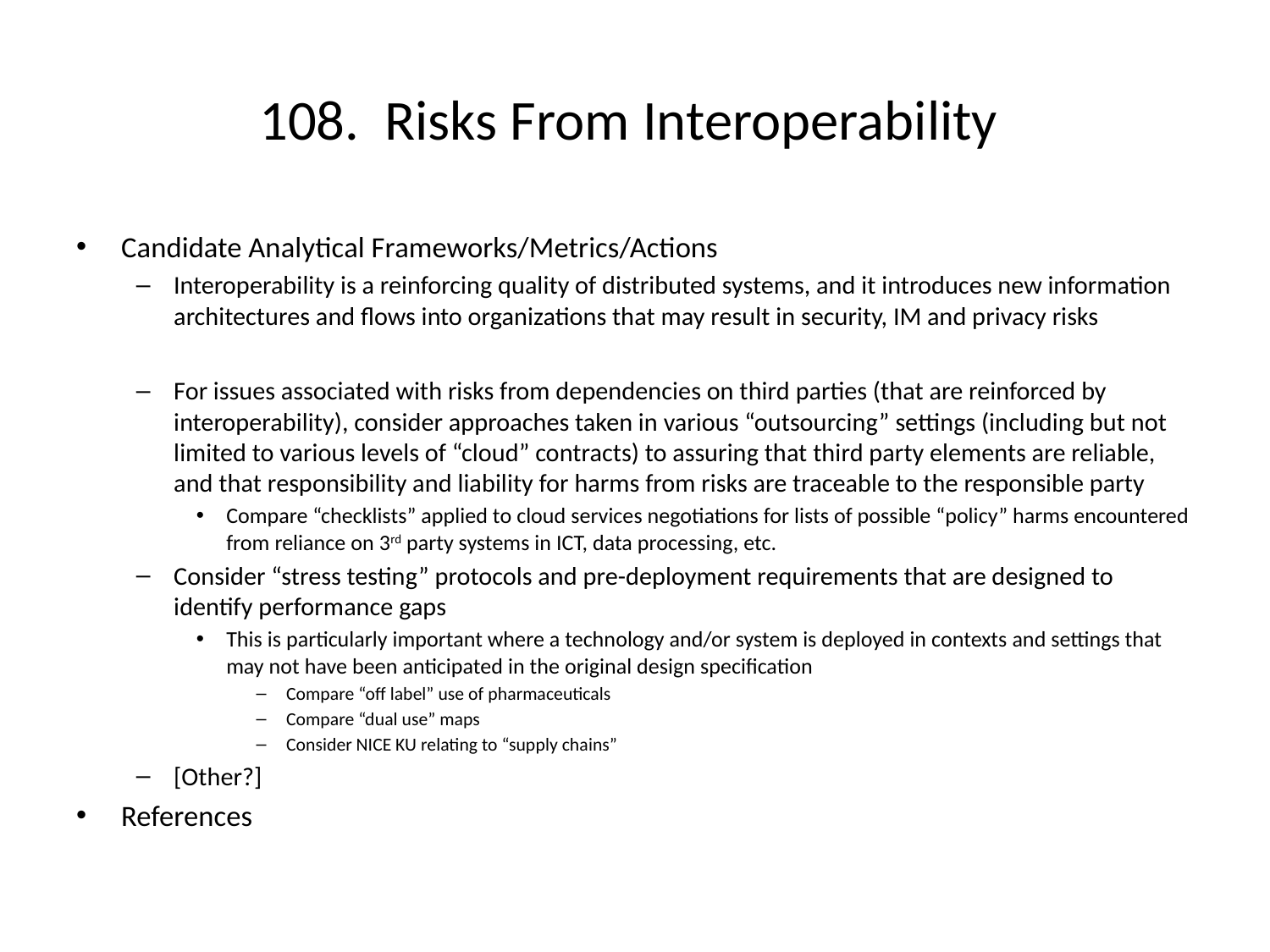

# 108.  Risks From Interoperability
Candidate Analytical Frameworks/Metrics/Actions
Interoperability is a reinforcing quality of distributed systems, and it introduces new information architectures and flows into organizations that may result in security, IM and privacy risks

For issues associated with risks from dependencies on third parties (that are reinforced by interoperability), consider approaches taken in various “outsourcing” settings (including but not limited to various levels of “cloud” contracts) to assuring that third party elements are reliable, and that responsibility and liability for harms from risks are traceable to the responsible party
Compare “checklists” applied to cloud services negotiations for lists of possible “policy” harms encountered from reliance on 3rd party systems in ICT, data processing, etc.
Consider “stress testing” protocols and pre-deployment requirements that are designed to identify performance gaps
This is particularly important where a technology and/or system is deployed in contexts and settings that may not have been anticipated in the original design specification
Compare “off label” use of pharmaceuticals
Compare “dual use” maps
Consider NICE KU relating to “supply chains”
[Other?]
References